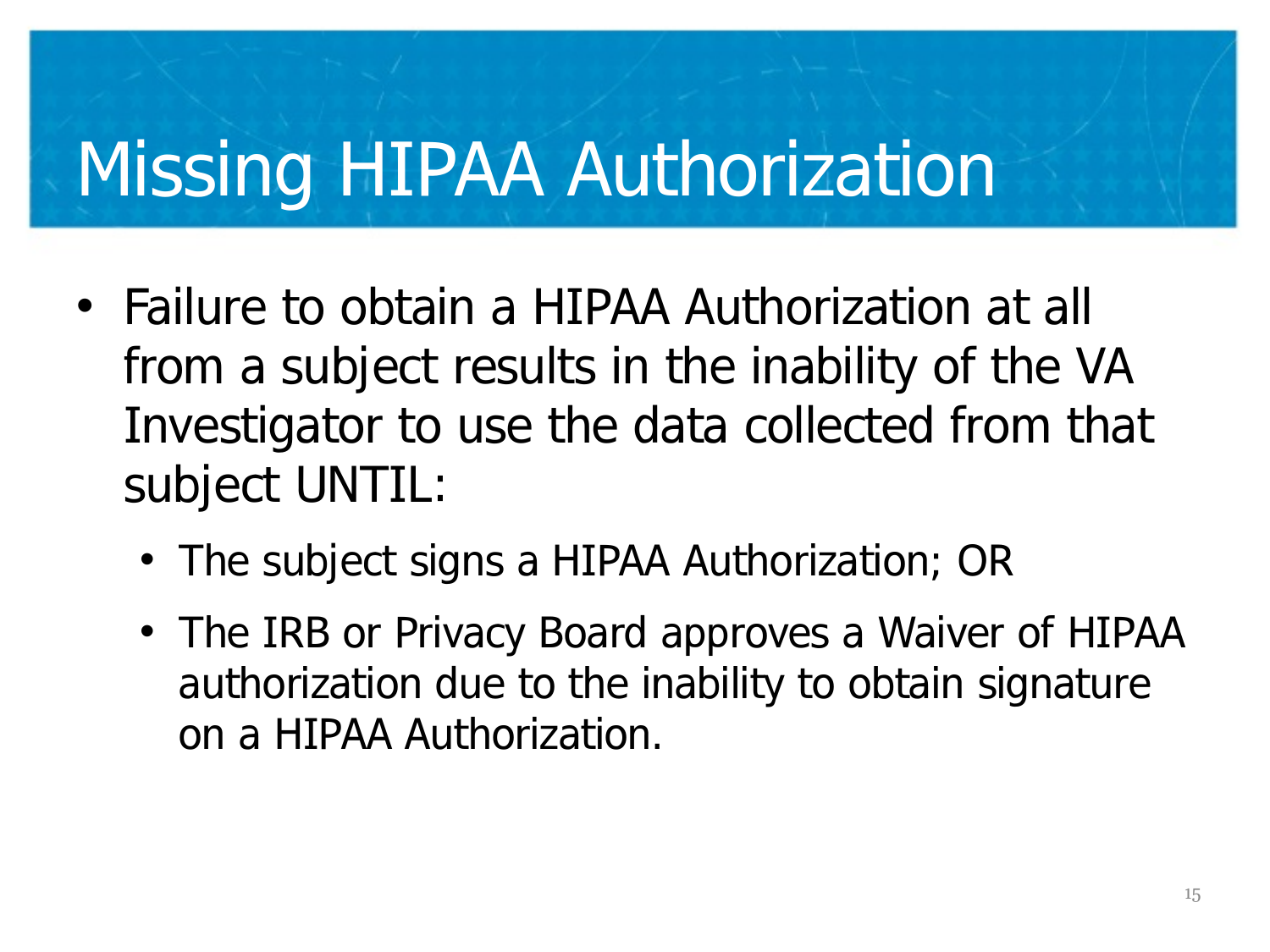

# Missing HIPAA Authorization
Failure to obtain a HIPAA Authorization at all from a subject results in the inability of the VA Investigator to use the data collected from that subject UNTIL:
The subject signs a HIPAA Authorization; OR
The IRB or Privacy Board approves a Waiver of HIPAA authorization due to the inability to obtain signature on a HIPAA Authorization.
15